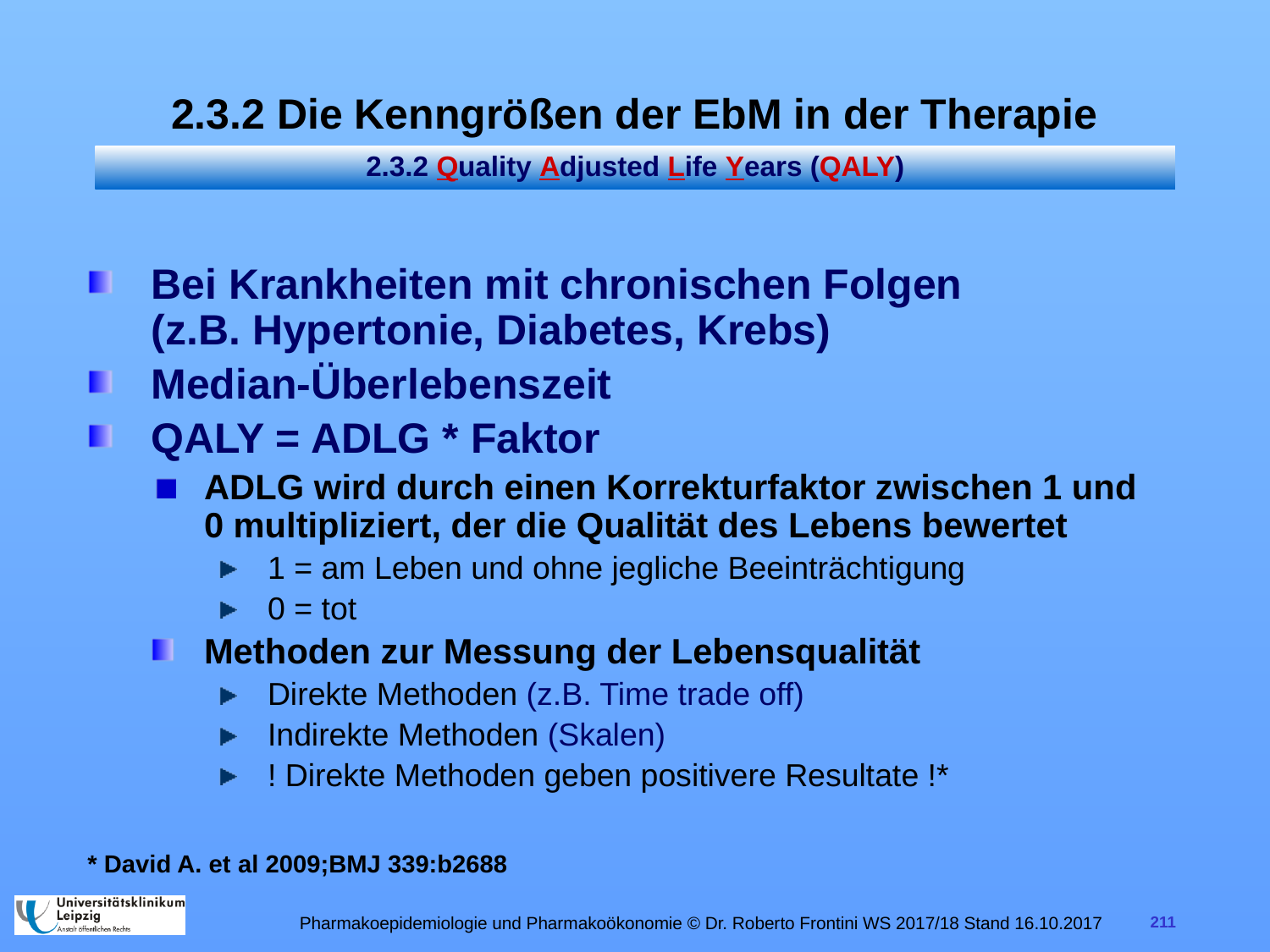

# 2.3.2 Die Kenngrößen der EbM in der Therapie
2.3.2 Quality Adjusted Life Years (QALY)
Bei Krankheiten mit chronischen Folgen
(z.B. Hypertonie, Diabetes, Krebs)
Median-Überlebenszeit
QALY = ADLG * Faktor
ADLG wird durch einen Korrekturfaktor zwischen 1 und 0 multipliziert, der die Qualität des Lebens bewertet
1 = am Leben und ohne jegliche Beeinträchtigung
0 = tot
Methoden zur Messung der Lebensqualität
Direkte Methoden (z.B. Time trade off)
Indirekte Methoden (Skalen)
! Direkte Methoden geben positivere Resultate !*
* David A. et al 2009;BMJ 339:b2688
Pharmakoepidemiologie und Pharmakoökonomie © Dr. Roberto Frontini WS 2017/18 Stand 16.10.2017
211